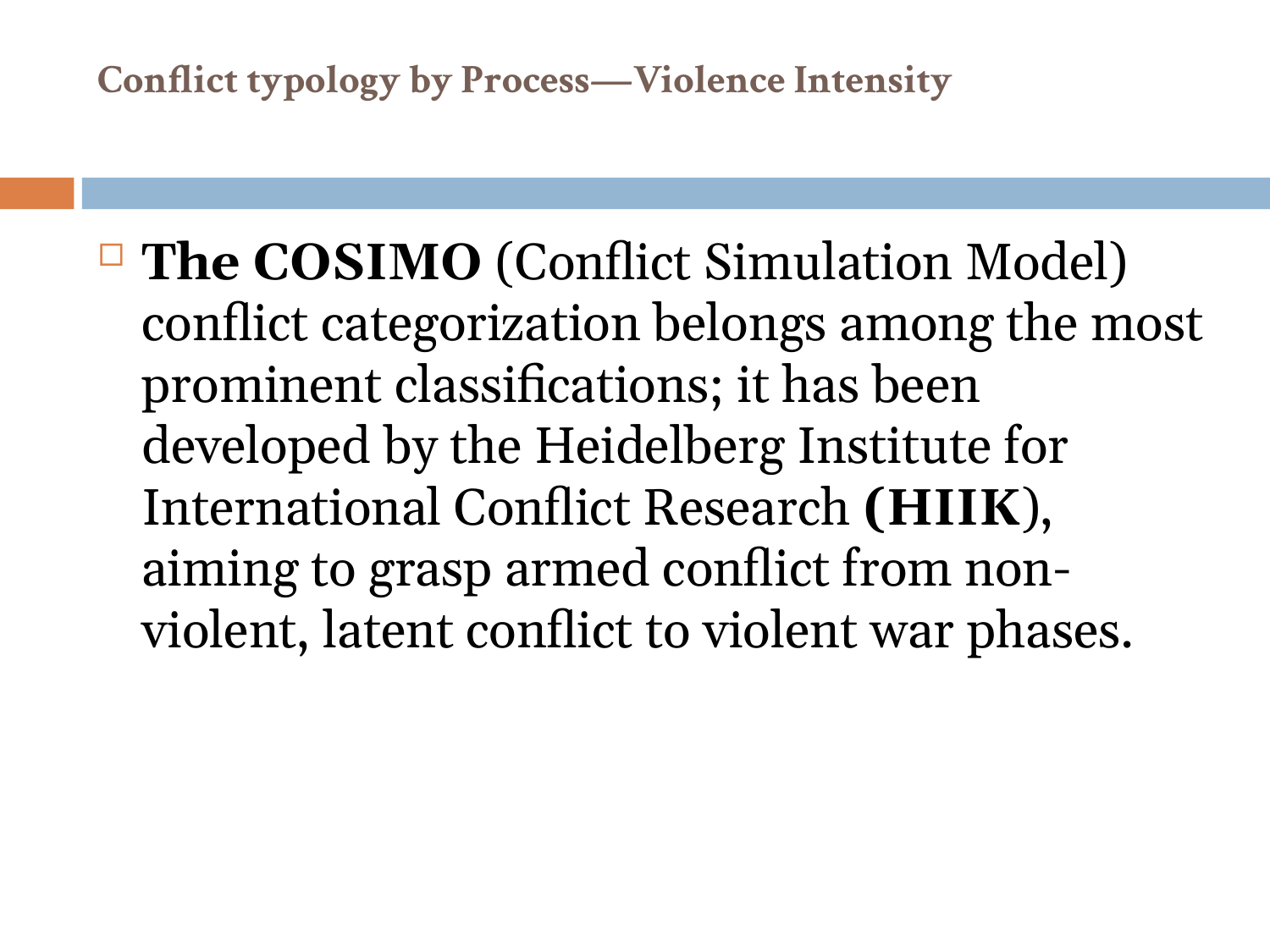

Conflict typology by Process—Violence Intensity
The COSIMO (Conflict Simulation Model) conflict categorization belongs among the most prominent classifications; it has been developed by the Heidelberg Institute for International Conflict Research (HIIK), aiming to grasp armed conflict from non-violent, latent conflict to violent war phases.